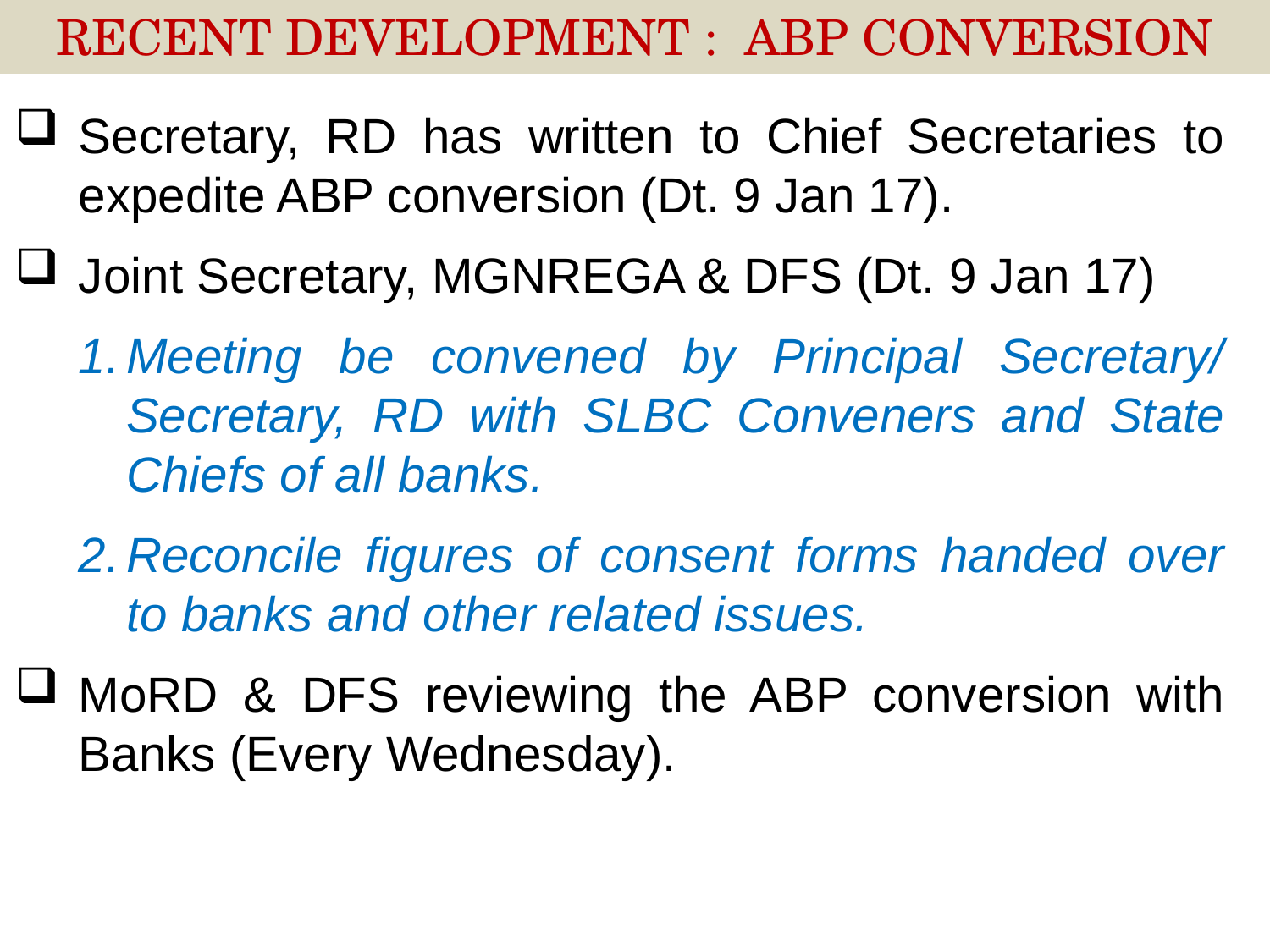

# RECENT DEVELOPMENT :  ABP CONVERSION
Secretary, RD has written to Chief Secretaries to expedite ABP conversion (Dt. 9 Jan 17).
Joint Secretary, MGNREGA & DFS (Dt. 9 Jan 17)
Meeting be convened by Principal Secretary/ Secretary, RD with SLBC Conveners and State Chiefs of all banks.
Reconcile figures of consent forms handed over to banks and other related issues.
MoRD & DFS reviewing the ABP conversion with Banks (Every Wednesday).